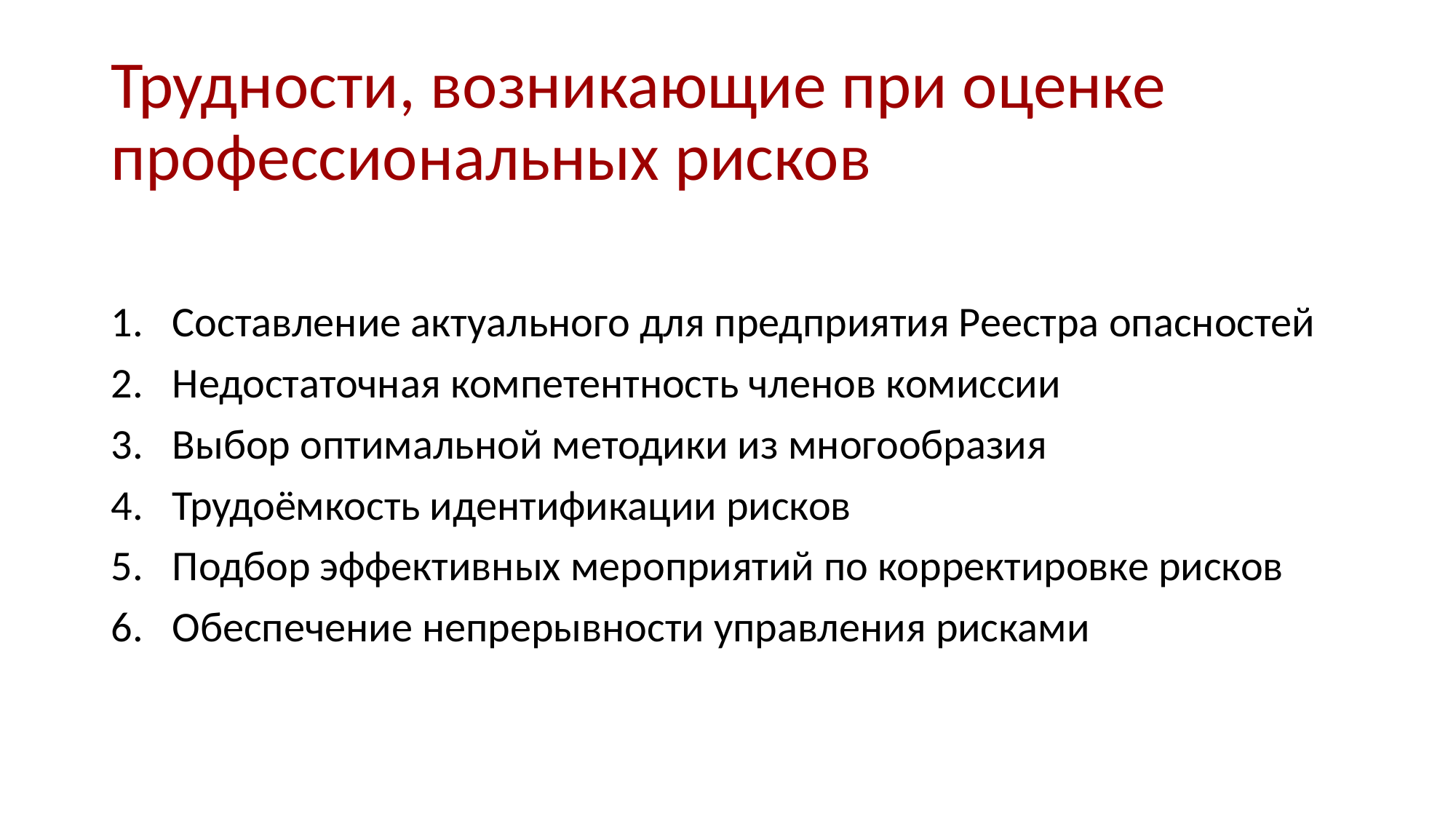

# Трудности, возникающие при оценке профессиональных рисков
Составление актуального для предприятия Реестра опасностей
Недостаточная компетентность членов комиссии
Выбор оптимальной методики из многообразия
Трудоёмкость идентификации рисков
Подбор эффективных мероприятий по корректировке рисков
Обеспечение непрерывности управления рисками